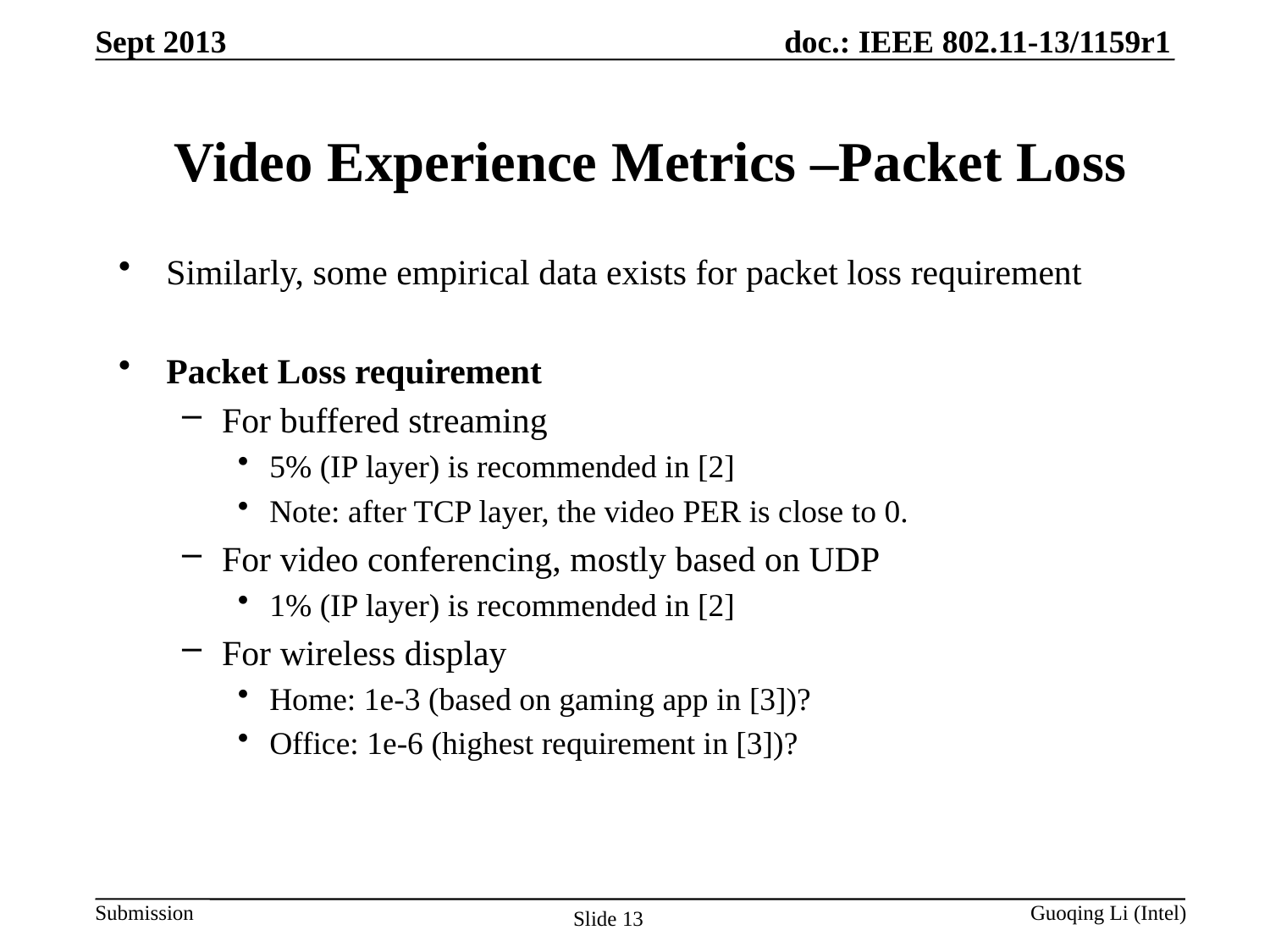

Sept 2013
# Video Experience Metrics –Packet Loss
Similarly, some empirical data exists for packet loss requirement

Packet Loss requirement
For buffered streaming
5% (IP layer) is recommended in [2]
Note: after TCP layer, the video PER is close to 0.
For video conferencing, mostly based on UDP
1% (IP layer) is recommended in [2]
For wireless display
Home: 1e-3 (based on gaming app in [3])?
Office: 1e-6 (highest requirement in [3])?

Slide 13
Guoqing Li (Intel)